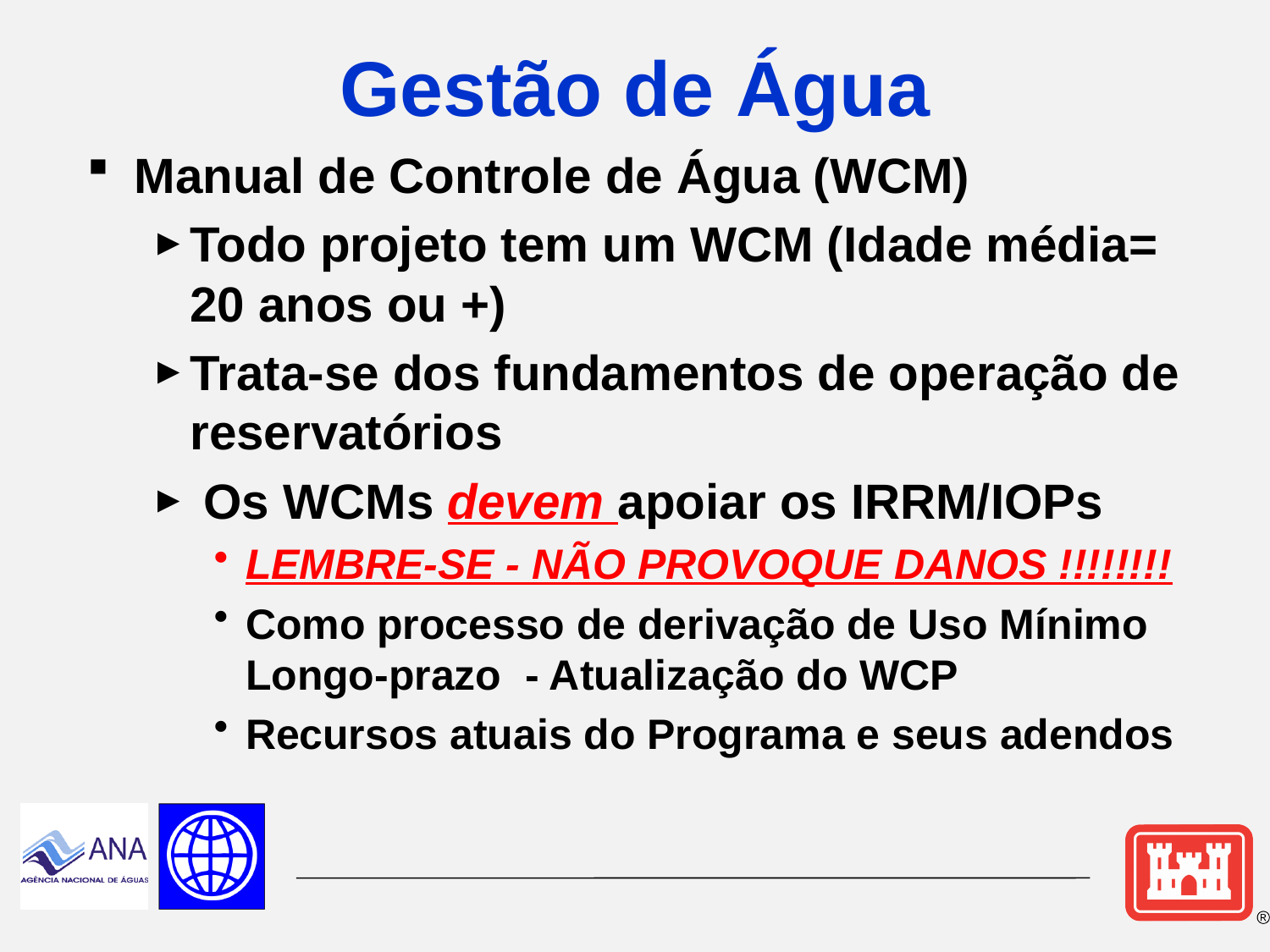

# Gestão de Água
Manual de Controle de Água (WCM)
Todo projeto tem um WCM (Idade média= 20 anos ou +)
Trata-se dos fundamentos de operação de reservatórios
 Os WCMs devem apoiar os IRRM/IOPs
LEMBRE-SE - NÃO PROVOQUE DANOS !!!!!!!!
Como processo de derivação de Uso Mínimo Longo-prazo  - Atualização do WCP
Recursos atuais do Programa e seus adendos